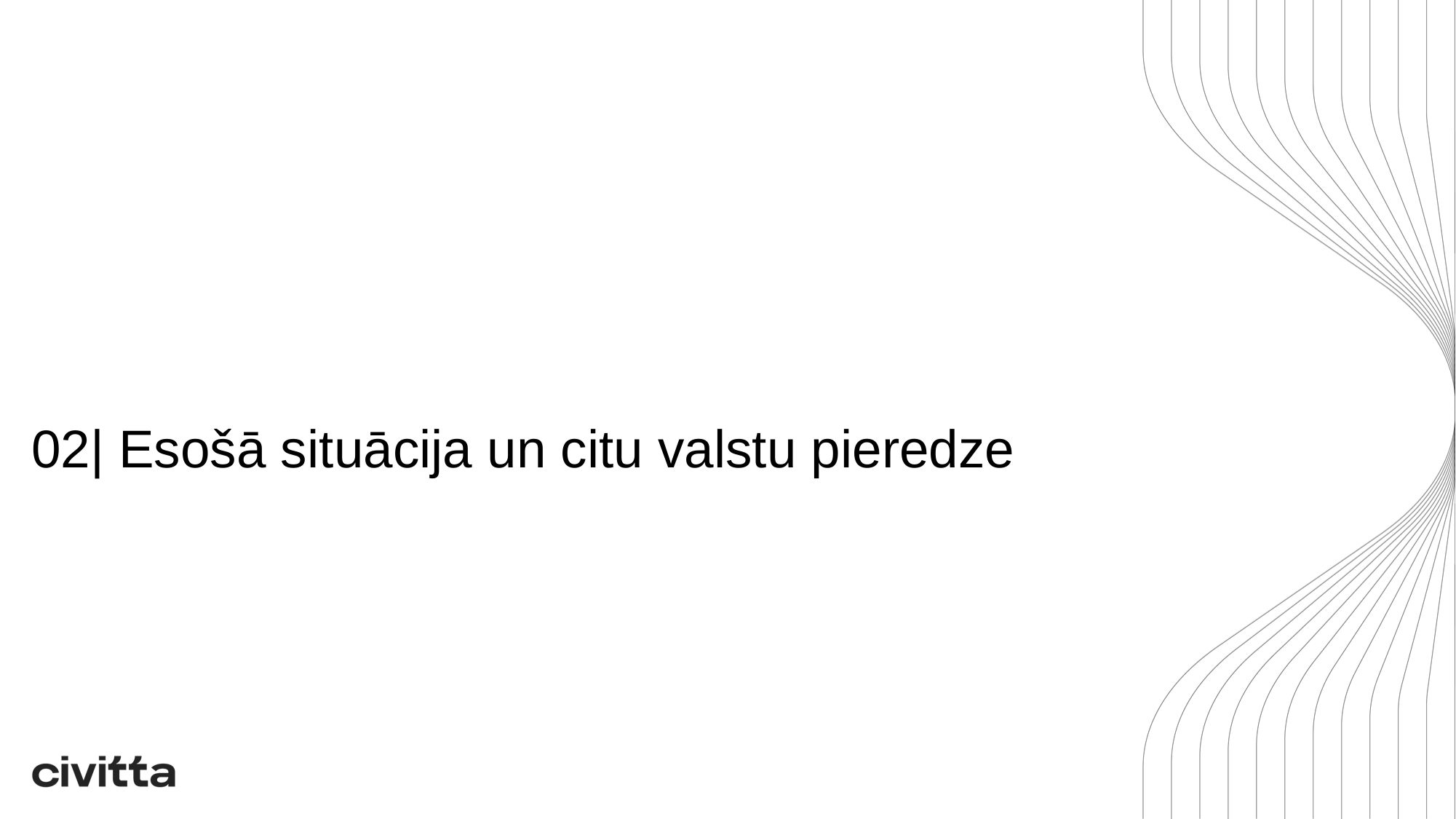

# 02| Esošā situācija un citu valstu pieredze